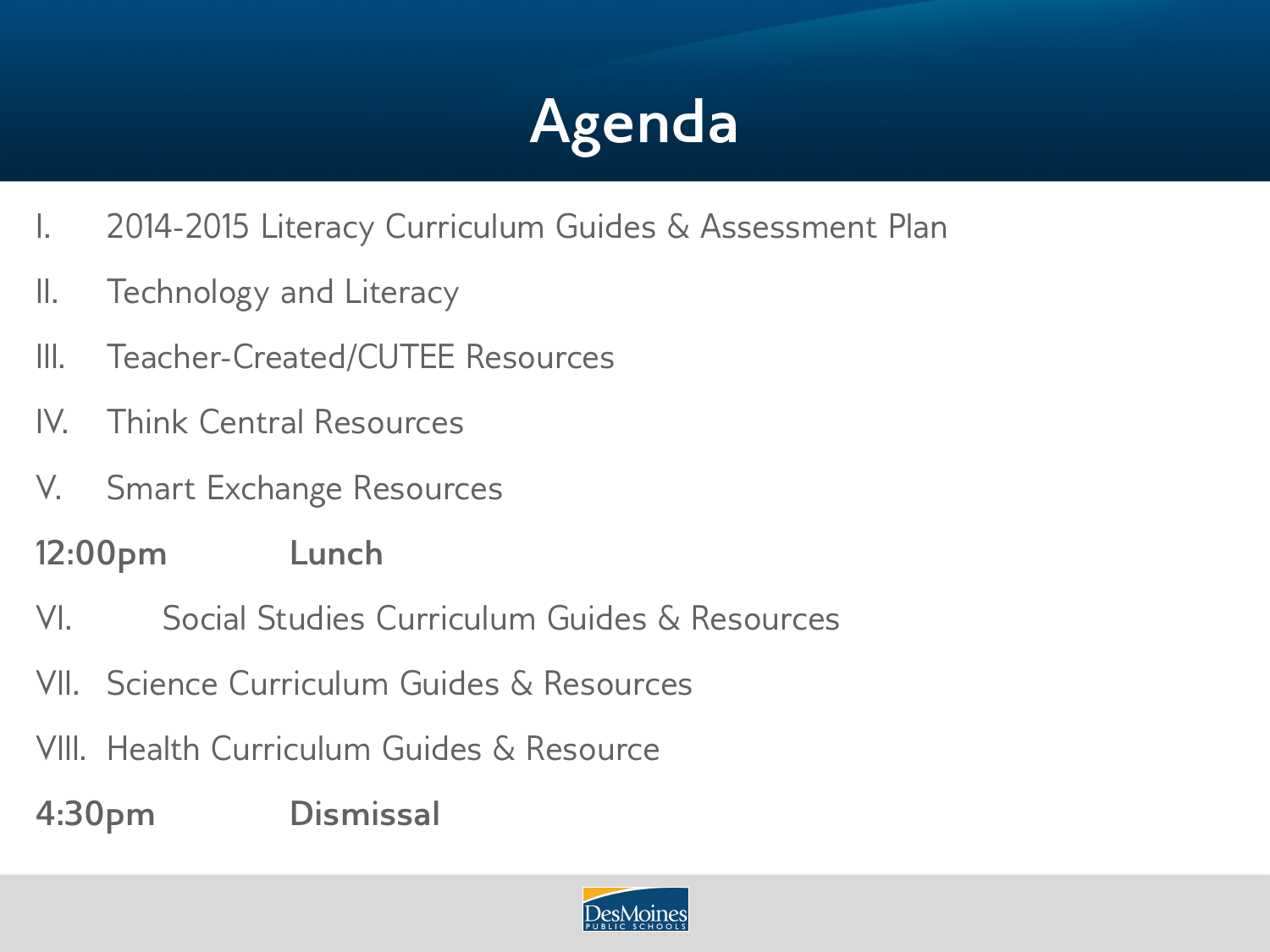

# Agenda
2014-2015 Literacy Curriculum Guides & Assessment Plan
Technology and Literacy
Teacher-Created/CUTEE Resources
Think Central Resources
Smart Exchange Resources
12:00pm 	Lunch
VI. 	Social Studies Curriculum Guides & Resources
Science Curriculum Guides & Resources
Health Curriculum Guides & Resource
4:30pm		Dismissal